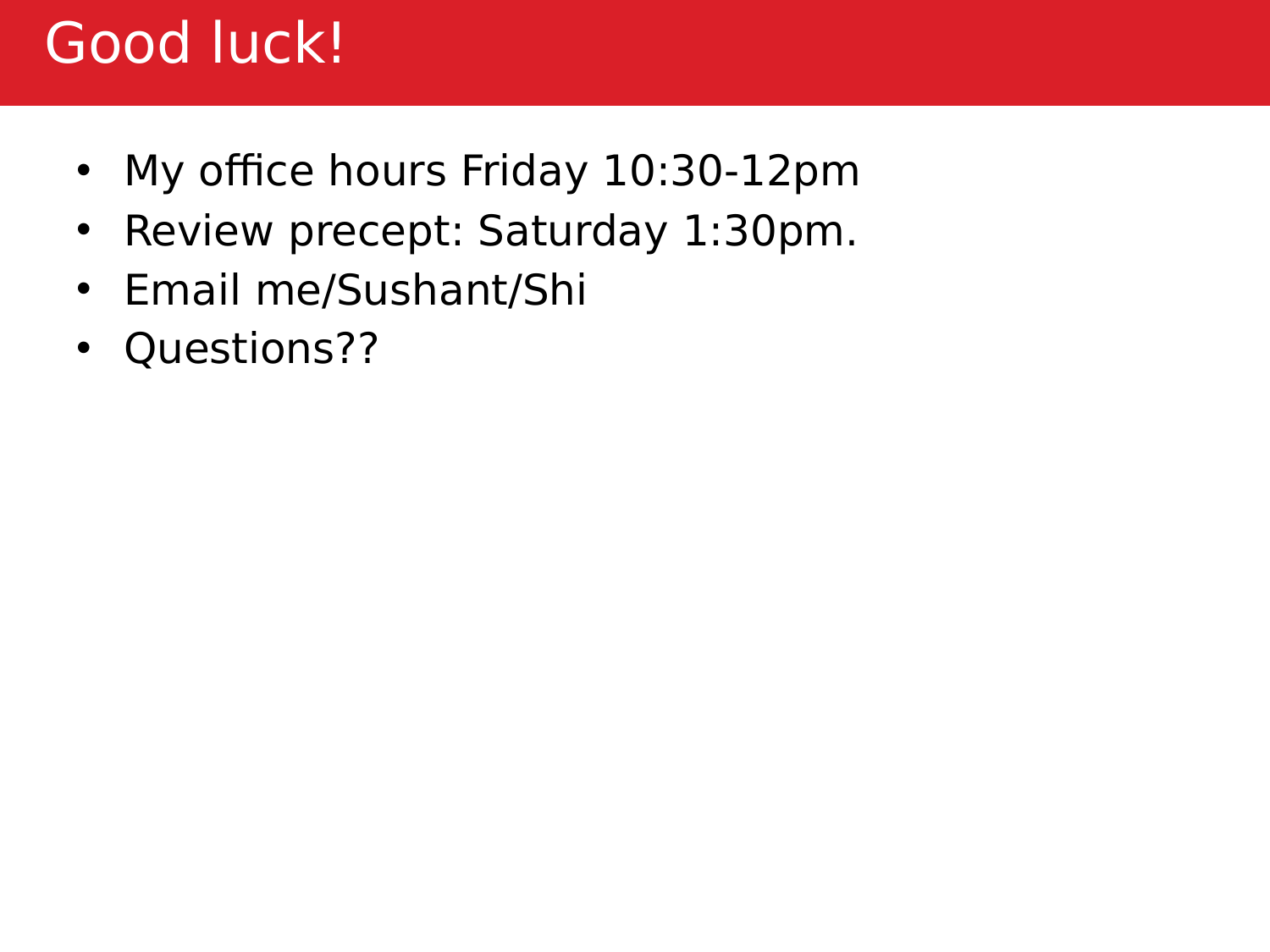

# Good luck!
My office hours Friday 10:30-12pm
Review precept: Saturday 1:30pm.
Email me/Sushant/Shi
Questions??